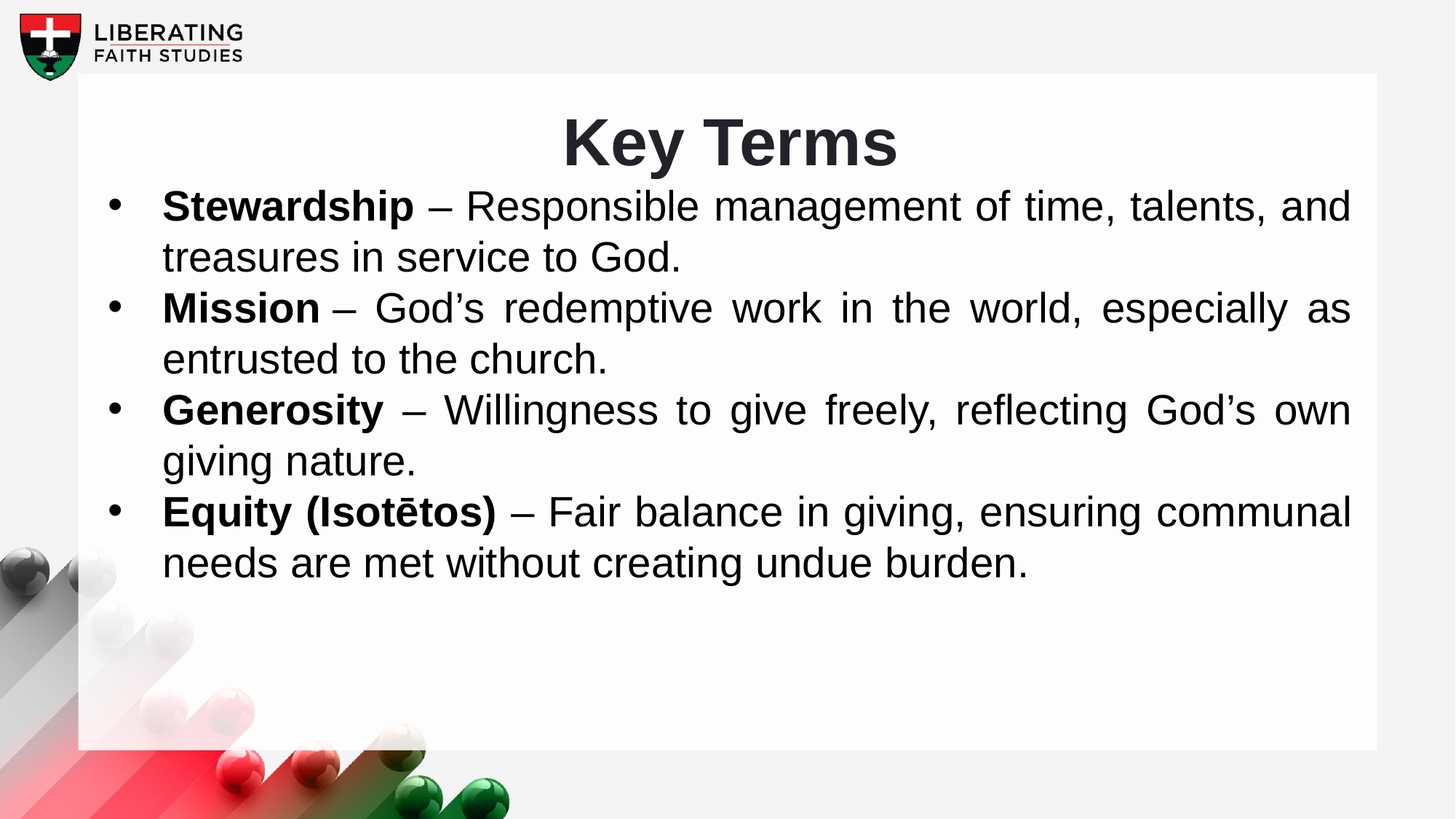

Key Terms
Stewardship – Responsible management of time, talents, and treasures in service to God.
Mission – God’s redemptive work in the world, especially as entrusted to the church.
Generosity – Willingness to give freely, reflecting God’s own giving nature.
Equity (Isotētos) – Fair balance in giving, ensuring communal needs are met without creating undue burden.
Your title here